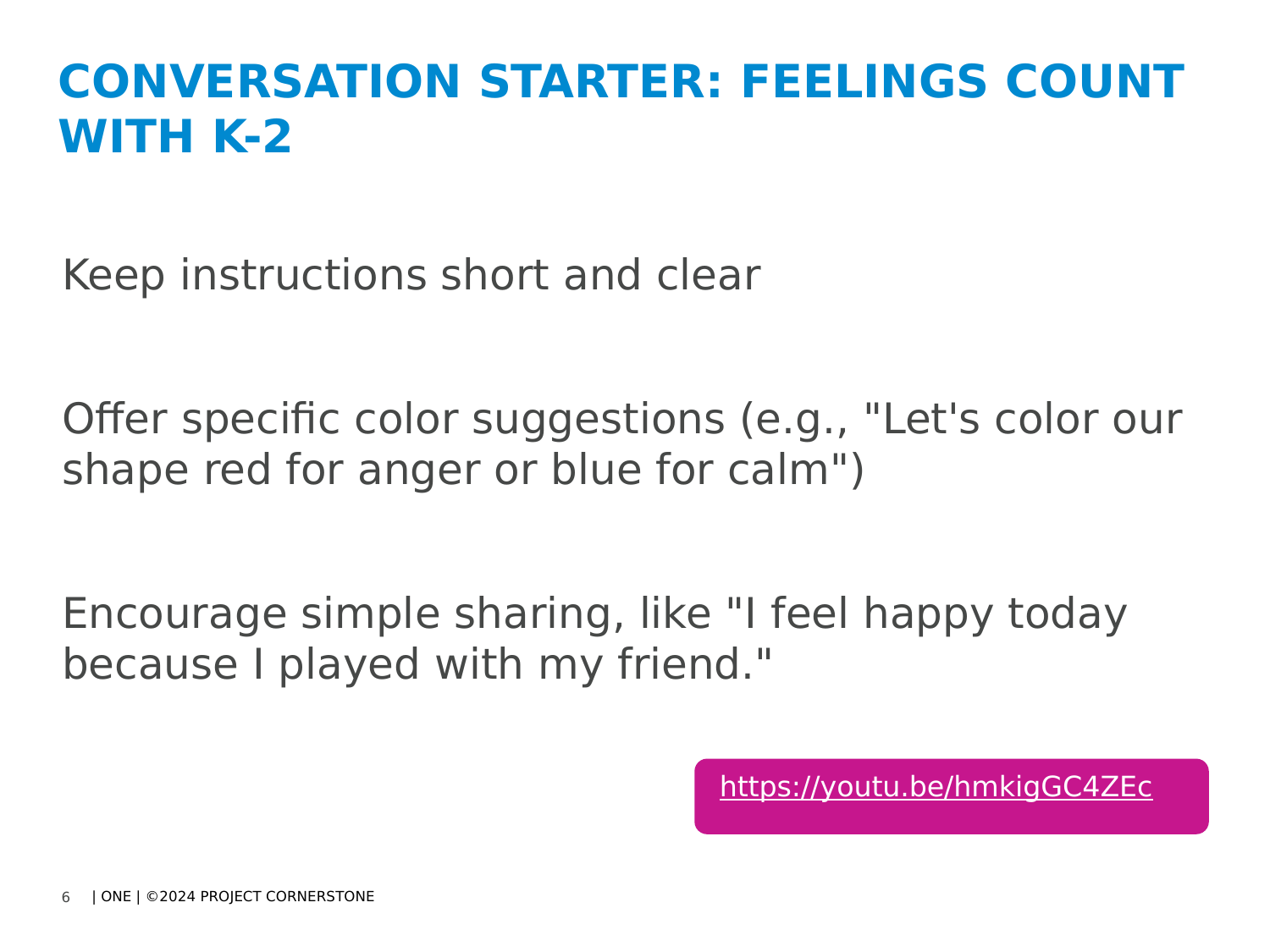

# CONVERSATION STARTER: FEELINGS COUNT WITH K-2
Keep instructions short and clear

Offer specific color suggestions (e.g., "Let's color our shape red for anger or blue for calm")

Encourage simple sharing, like "I feel happy today because I played with my friend."
 https://youtu.be/hmkigGC4ZEc
| ONE | ©2024 PROJECT CORNERSTONE
6